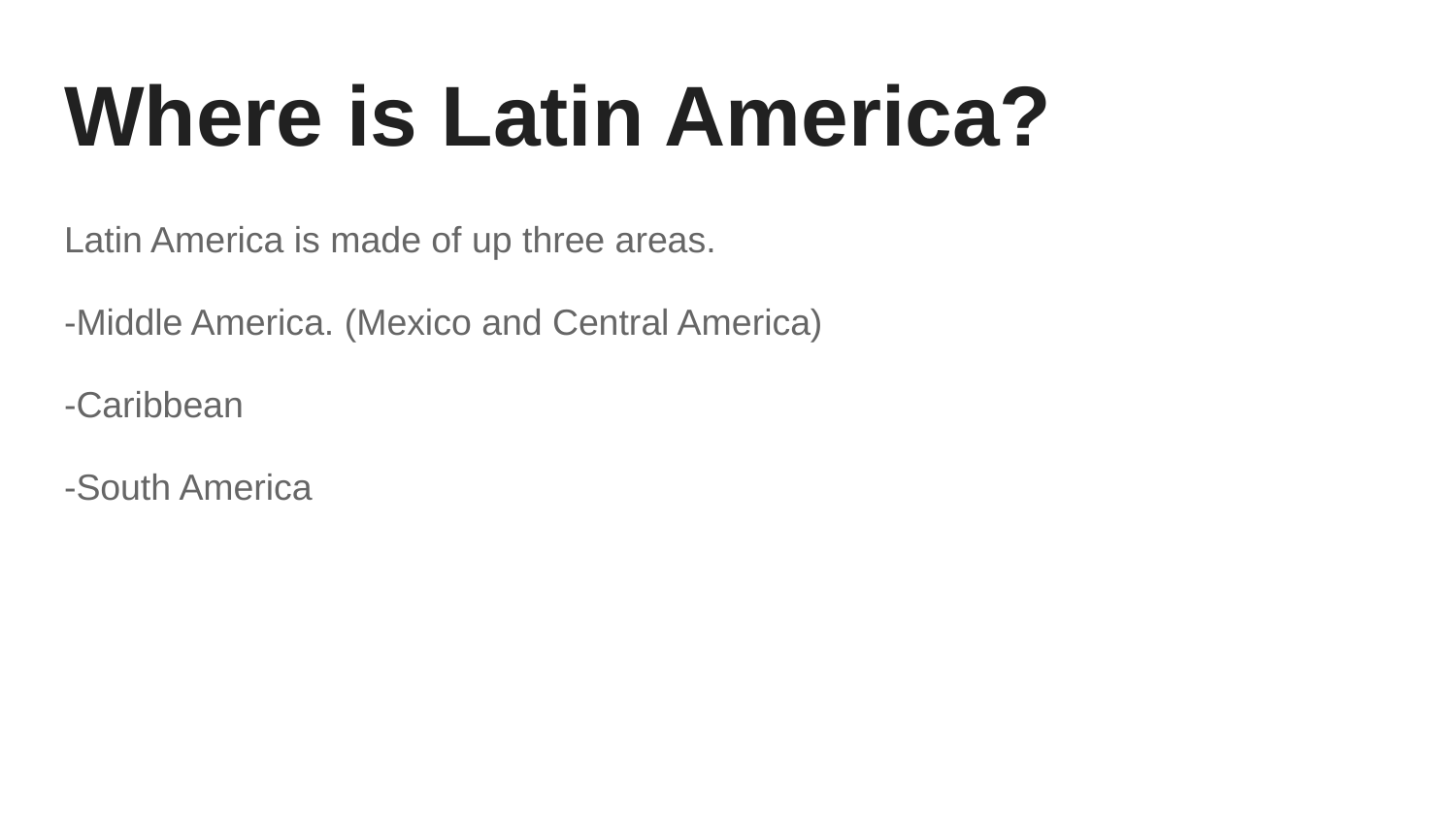

# Where is Latin America?
Latin America is made of up three areas.
-Middle America. (Mexico and Central America)
-Caribbean
-South America